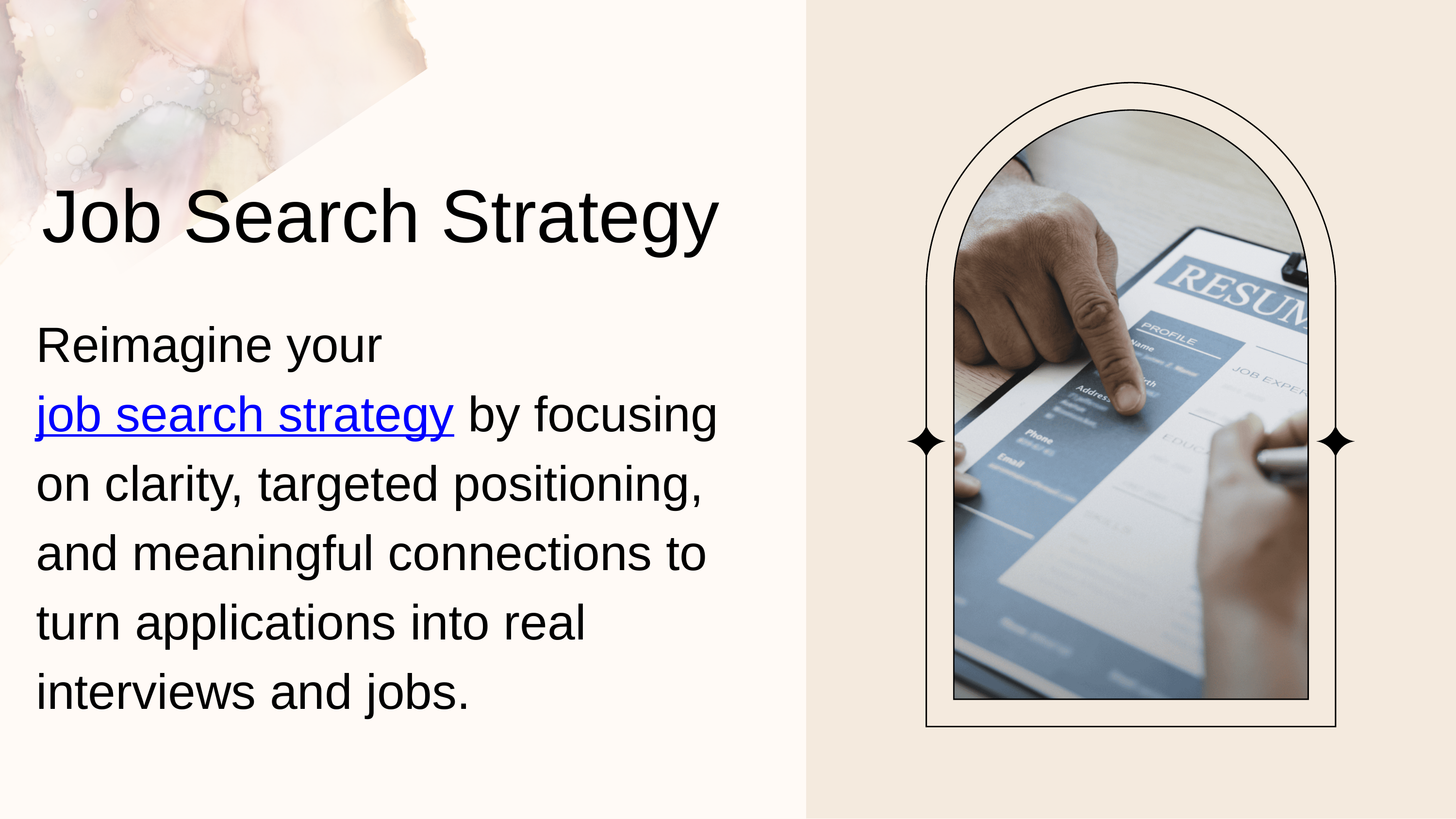

Job Search Strategy
Reimagine your job search strategy by focusing on clarity, targeted positioning, and meaningful connections to turn applications into real interviews and jobs.